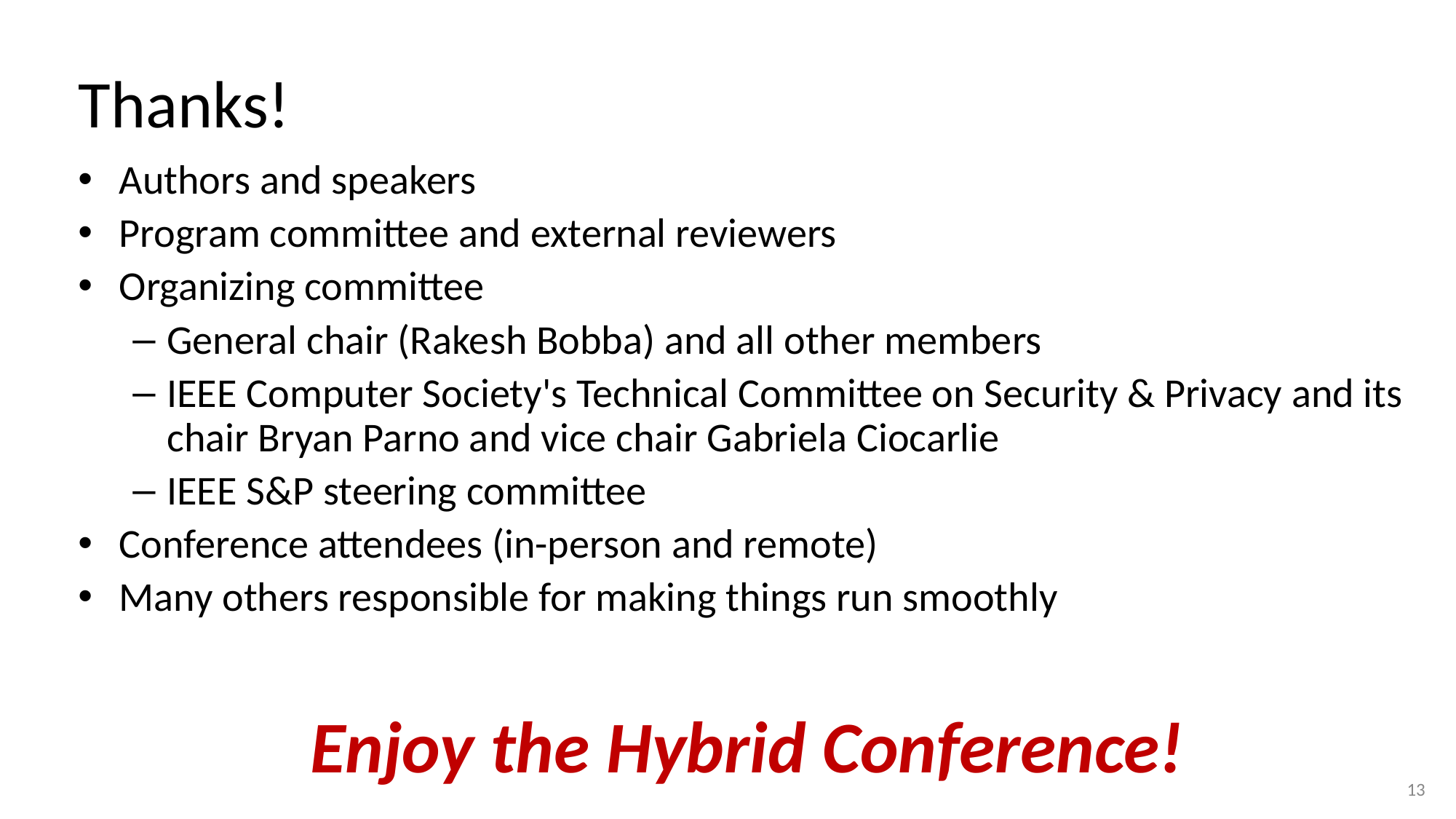

# Thanks!
Authors and speakers
Program committee and external reviewers
Organizing committee
General chair (Rakesh Bobba) and all other members
IEEE Computer Society's Technical Committee on Security & Privacy and its chair Bryan Parno and vice chair Gabriela Ciocarlie
IEEE S&P steering committee
Conference attendees (in-person and remote)
Many others responsible for making things run smoothly
Enjoy the Hybrid Conference!
13